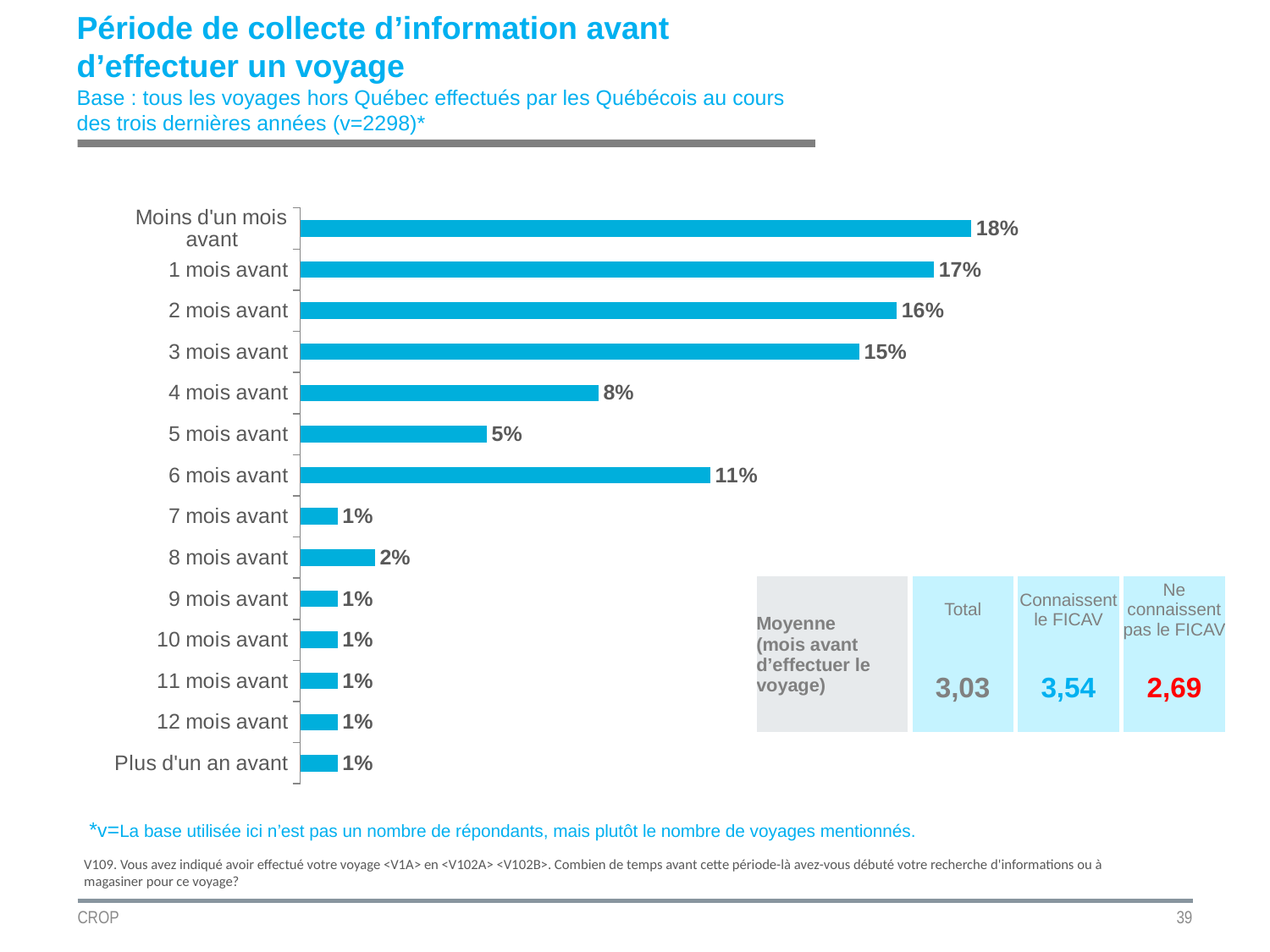

Période de collecte d’information avant d’effectuer un voyage
Base : tous les voyages hors Québec effectués par les Québécois au cours des trois dernières années (v=2298)*

### Chart

| Category |  |
|---|---|
| Plus d'un an avant | 0.010000000000000004 |
| 12 mois avant | 0.010000000000000004 |
| 11 mois avant | 0.010000000000000004 |
| 10 mois avant | 0.010000000000000004 |
| 9 mois avant | 0.010000000000000004 |
| 8 mois avant | 0.020000000000000007 |
| 7 mois avant | 0.010000000000000004 |
| 6 mois avant | 0.11 |
| 5 mois avant | 0.05 |
| 4 mois avant | 0.08000000000000003 |
| 3 mois avant | 0.15000000000000005 |
| 2 mois avant | 0.16 |
| 1 mois avant | 0.17 |
| Moins d'un mois avant | 0.18000000000000005 |
| Moyenne (mois avant d’effectuer le voyage) | Total | Connaissent le FICAV | Ne connaissent pas le FICAV |
| --- | --- | --- | --- |
|  | 3,03 | 3,54 | 2,69 |
*v=La base utilisée ici n’est pas un nombre de répondants, mais plutôt le nombre de voyages mentionnés.
V109. Vous avez indiqué avoir effectué votre voyage <V1A> en <V102A> <V102B>. Combien de temps avant cette période-là avez-vous débuté votre recherche d'informations ou à magasiner pour ce voyage?
CROP
39